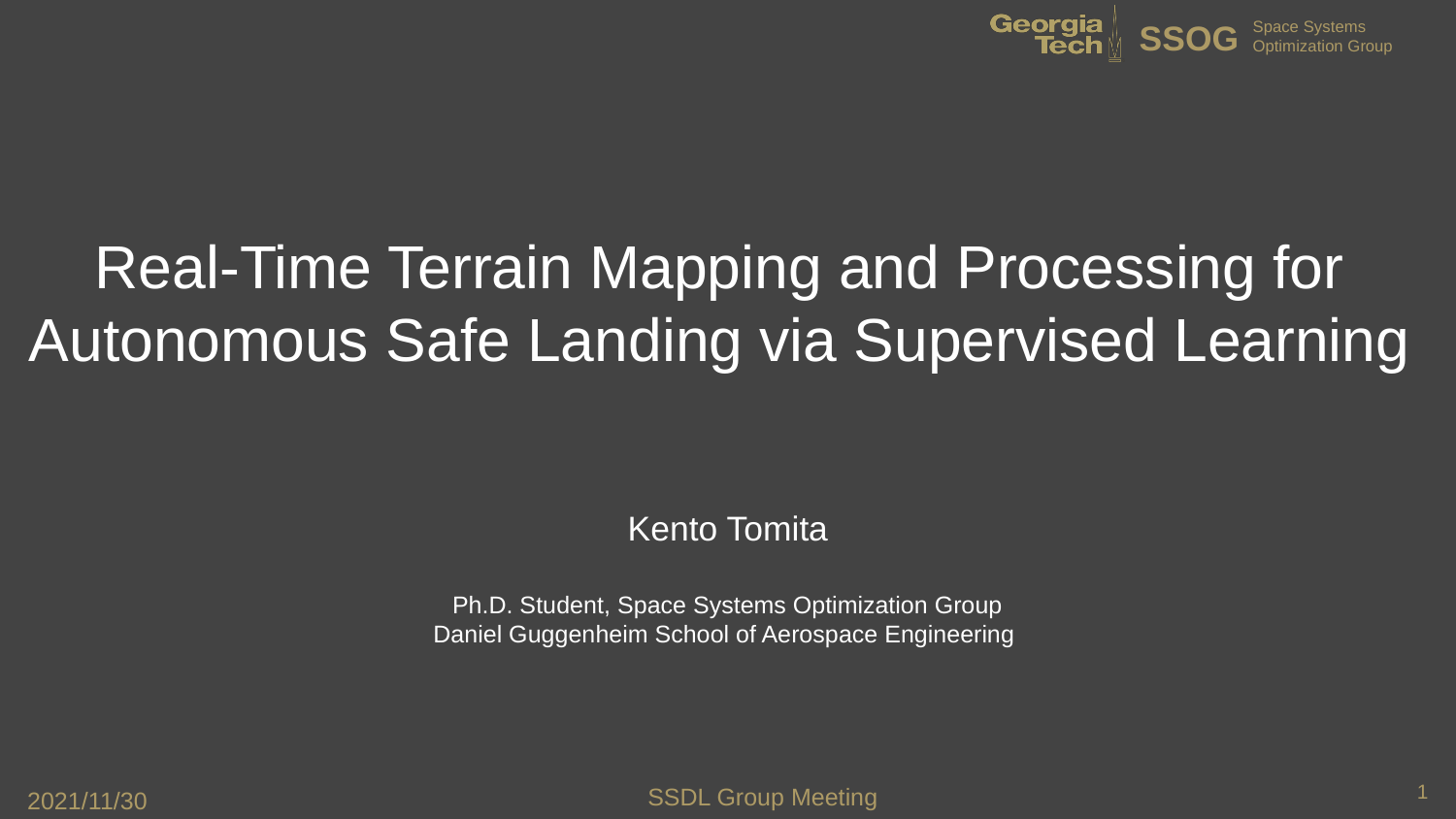

# Real-Time Terrain Mapping and Processing for Autonomous Safe Landing via Supervised Learning

Kento Tomita

Ph.D. Student, Space Systems Optimization Group
Daniel Guggenheim School of Aerospace Engineering
1
SSDL Group Meeting
2021/11/30